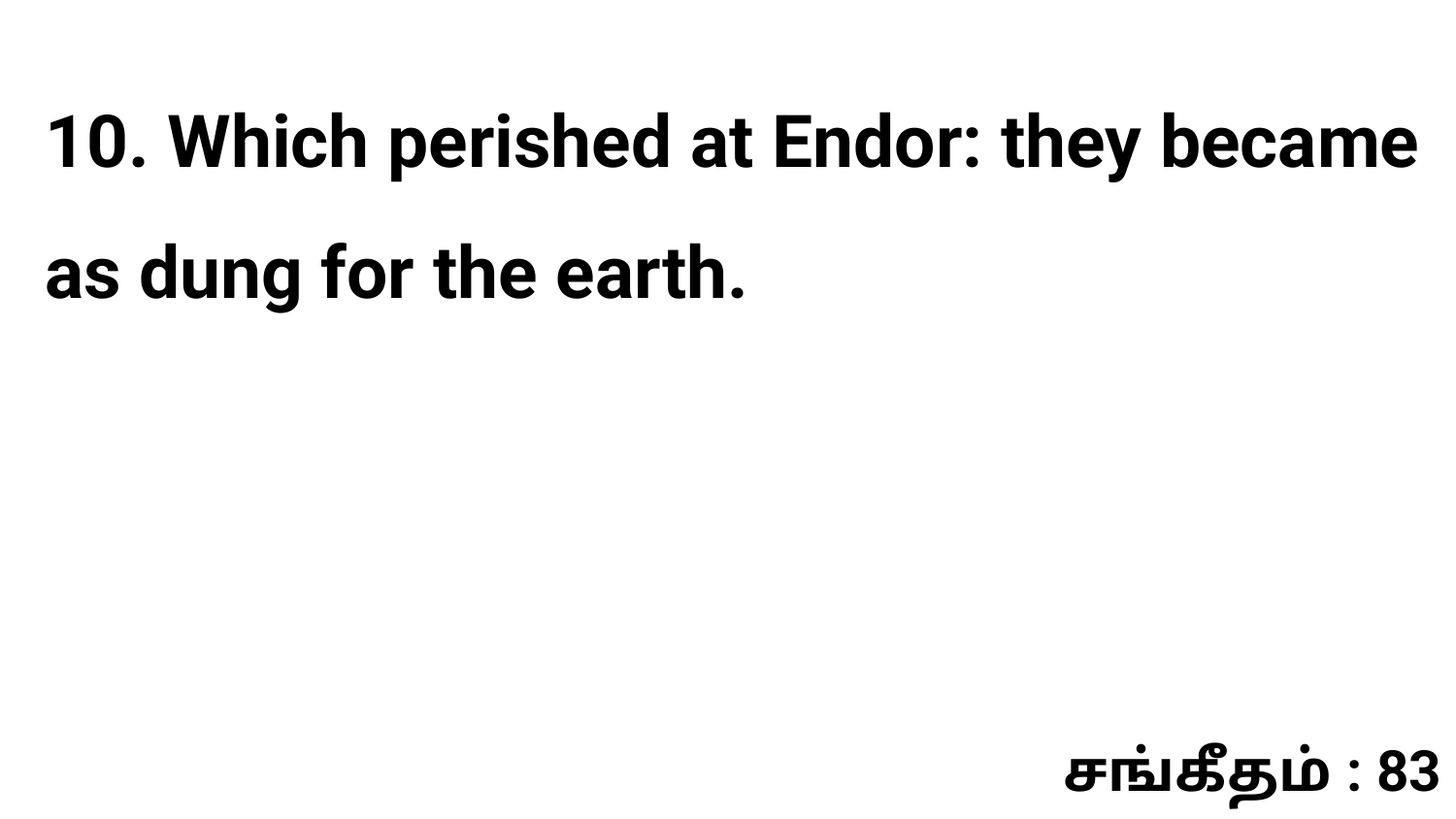

10. Which perished at Endor: they became as dung for the earth.
சங்கீதம் : 83